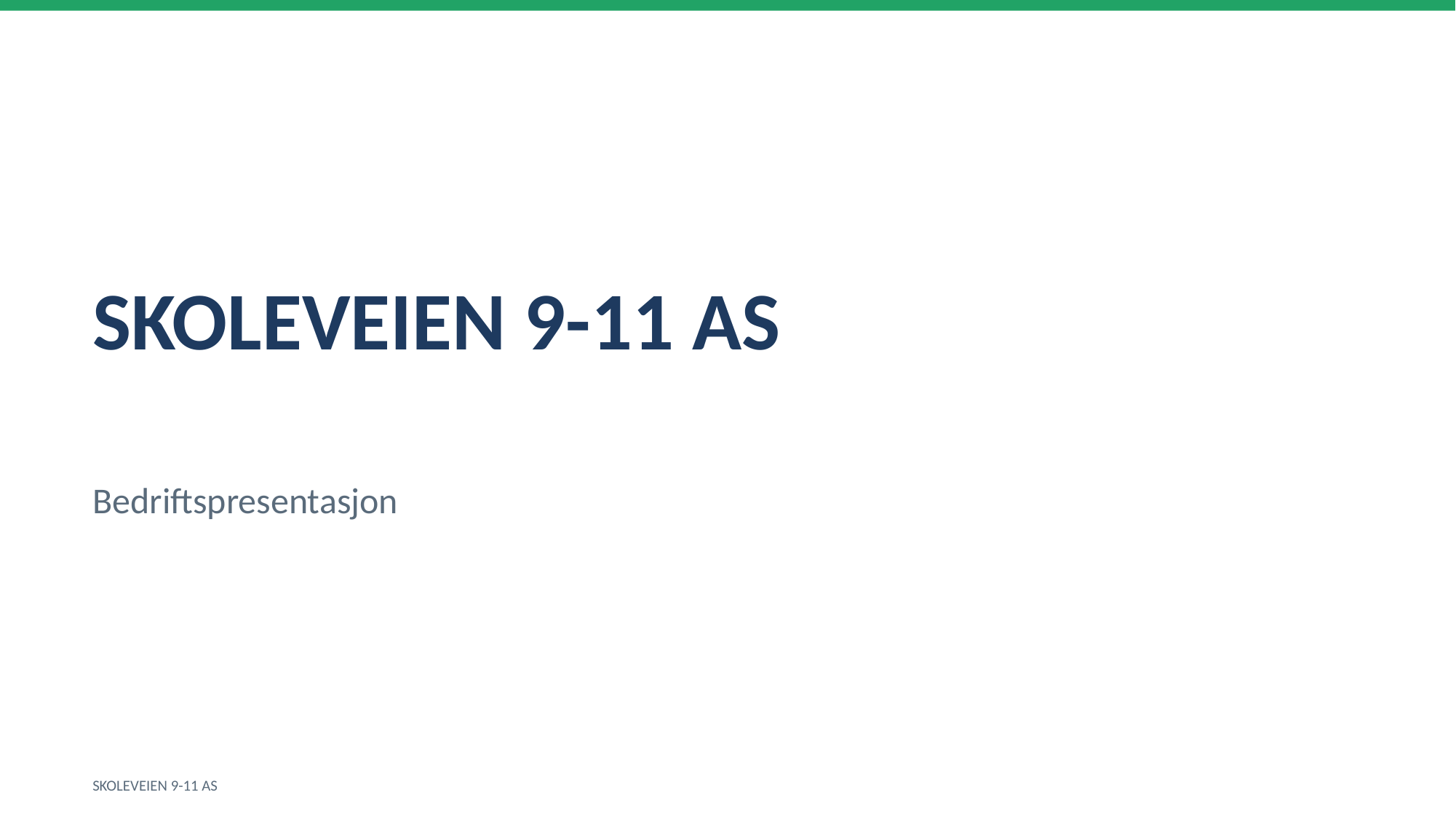

SKOLEVEIEN 9-11 AS
Bedriftspresentasjon
SKOLEVEIEN 9-11 AS